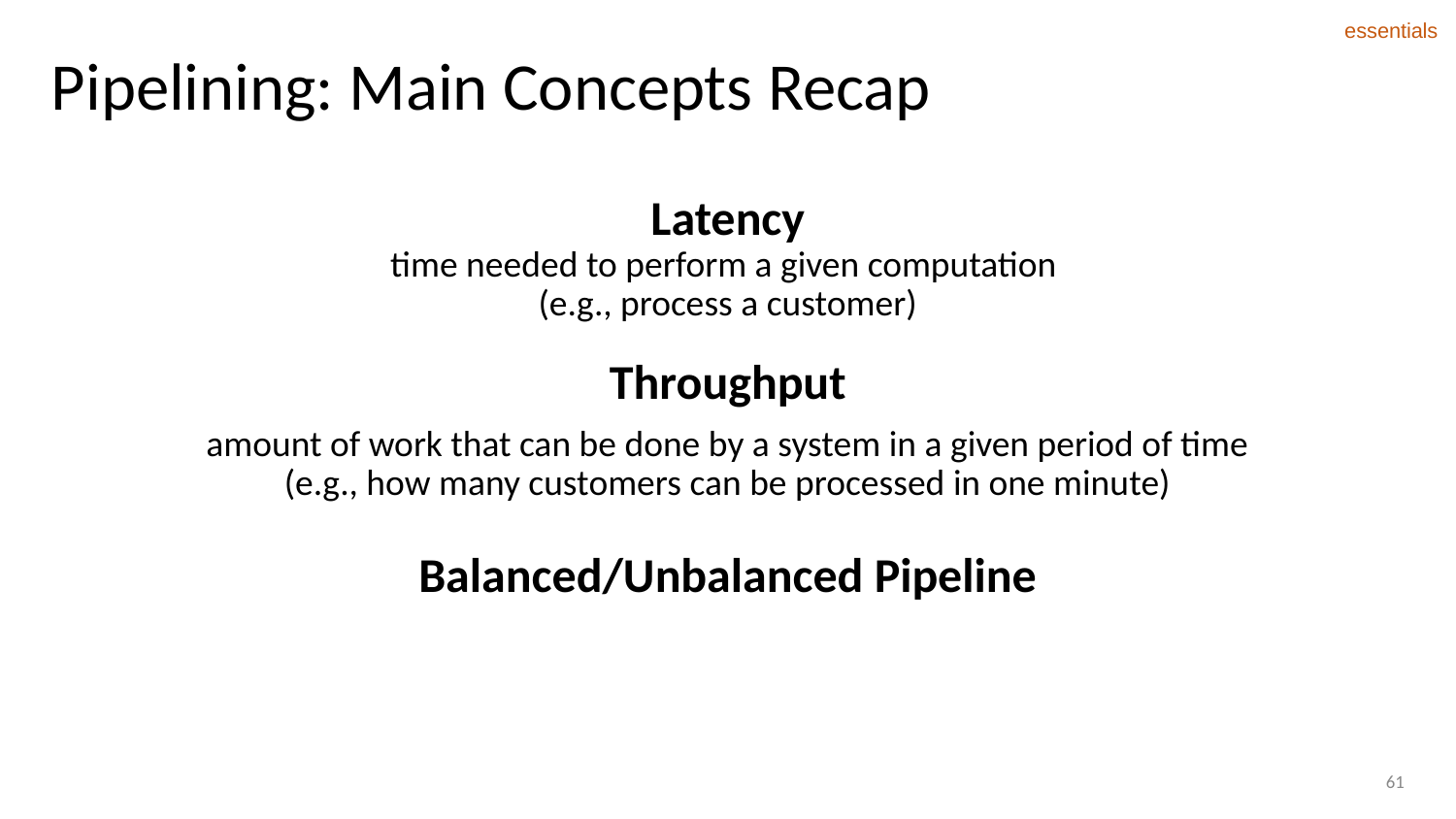

essentials
# Pipelining: Main Concepts Recap
Latency
time needed to perform a given computation
(e.g., process a customer)
Throughput
amount of work that can be done by a system in a given period of time
(e.g., how many customers can be processed in one minute)

Balanced/Unbalanced Pipeline

61